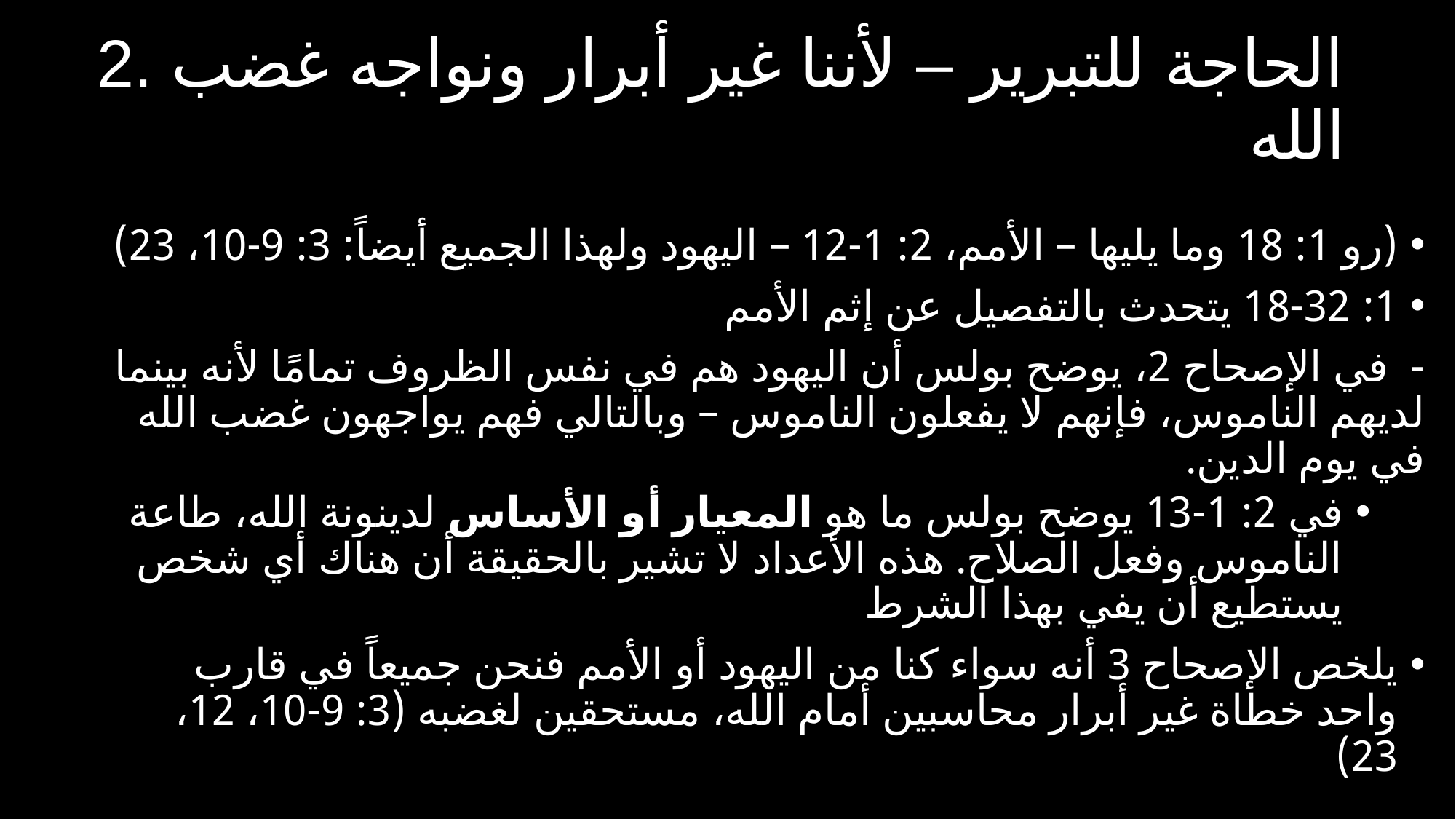

# 2. الحاجة للتبرير – لأننا غير أبرار ونواجه غضب الله
(رو 1: 18 وما يليها – الأمم، 2: 1-12 – اليهود ولهذا الجميع أيضاً: 3: 9-10، 23)
1: 18-32 يتحدث بالتفصيل عن إثم الأمم
-  في الإصحاح 2، يوضح بولس أن اليهود هم في نفس الظروف تمامًا لأنه بينما لديهم الناموس، فإنهم لا يفعلون الناموس – وبالتالي فهم يواجهون غضب الله في يوم الدين.
في 2: 1-13 يوضح بولس ما هو المعيار أو الأساس لدينونة الله، طاعة الناموس وفعل الصلاح. هذه الأعداد لا تشير بالحقيقة أن هناك أي شخص يستطيع أن يفي بهذا الشرط
يلخص الإصحاح 3 أنه سواء كنا من اليهود أو الأمم فنحن جميعاً في قارب واحد خطاة غير أبرار محاسبين أمام الله، مستحقين لغضبه (3: 9-10، 12، 23)